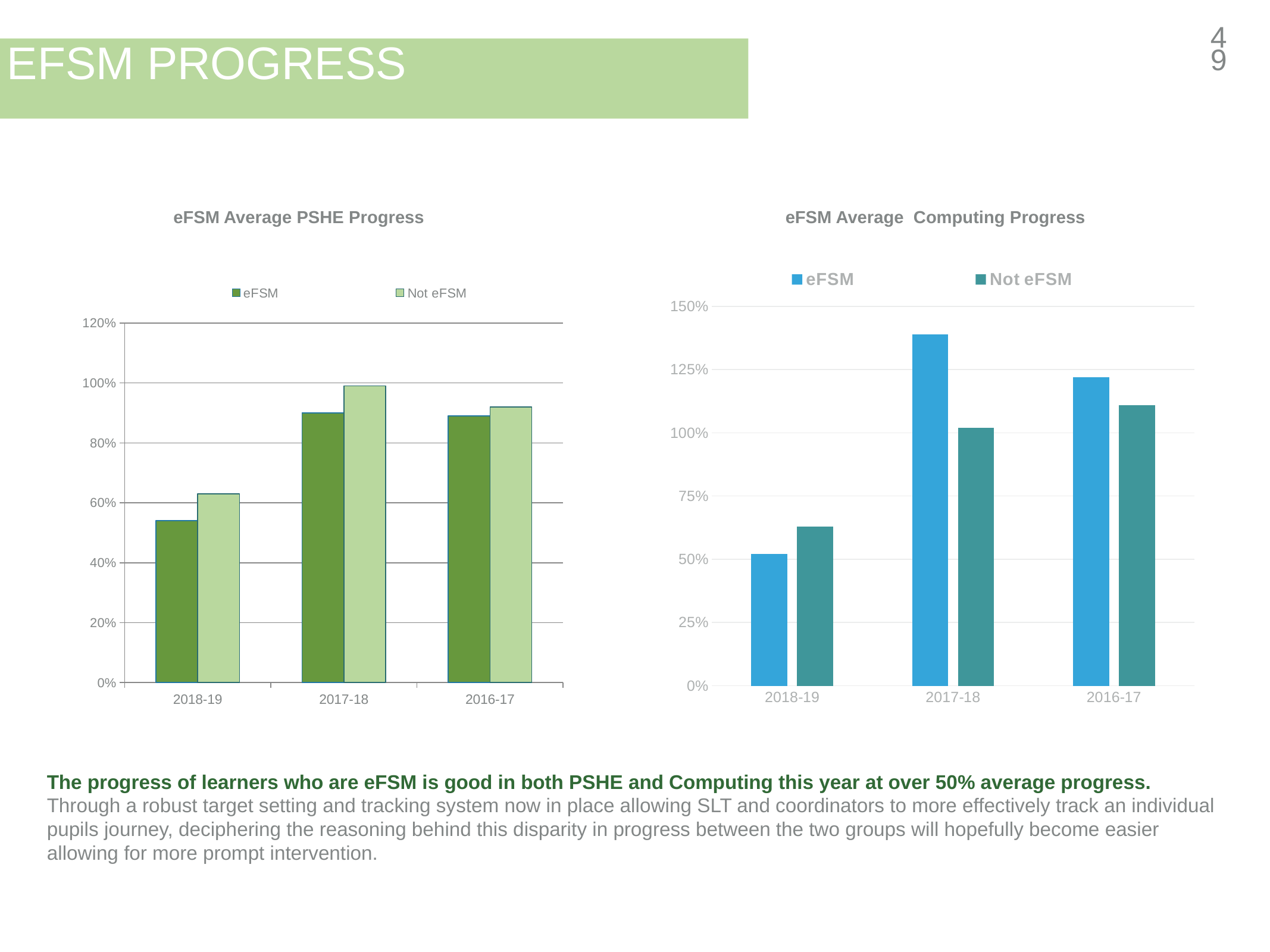

49
Efsm Progress

### Chart

| Category |
|---|
eFSM Average PSHE Progress
eFSM Average  Computing Progress

### Chart

| Category | eFSM | Not eFSM |
|---|---|---|
| 2018-19 | 0.52 | 0.63 |
| 2017-18 | 1.39 | 1.02 |
| 2016-17 | 1.22 | 1.11 |

### Chart

| Category | eFSM | Not eFSM |
|---|---|---|
| 2018-19 | 0.54 | 0.63 |
| 2017-18 | 0.9 | 0.99 |
| 2016-17 | 0.89 | 0.92 |
The progress of learners who are eFSM is good in both PSHE and Computing this year at over 50% average progress. Through a robust target setting and tracking system now in place allowing SLT and coordinators to more effectively track an individual pupils journey, deciphering the reasoning behind this disparity in progress between the two groups will hopefully become easier allowing for more prompt intervention.